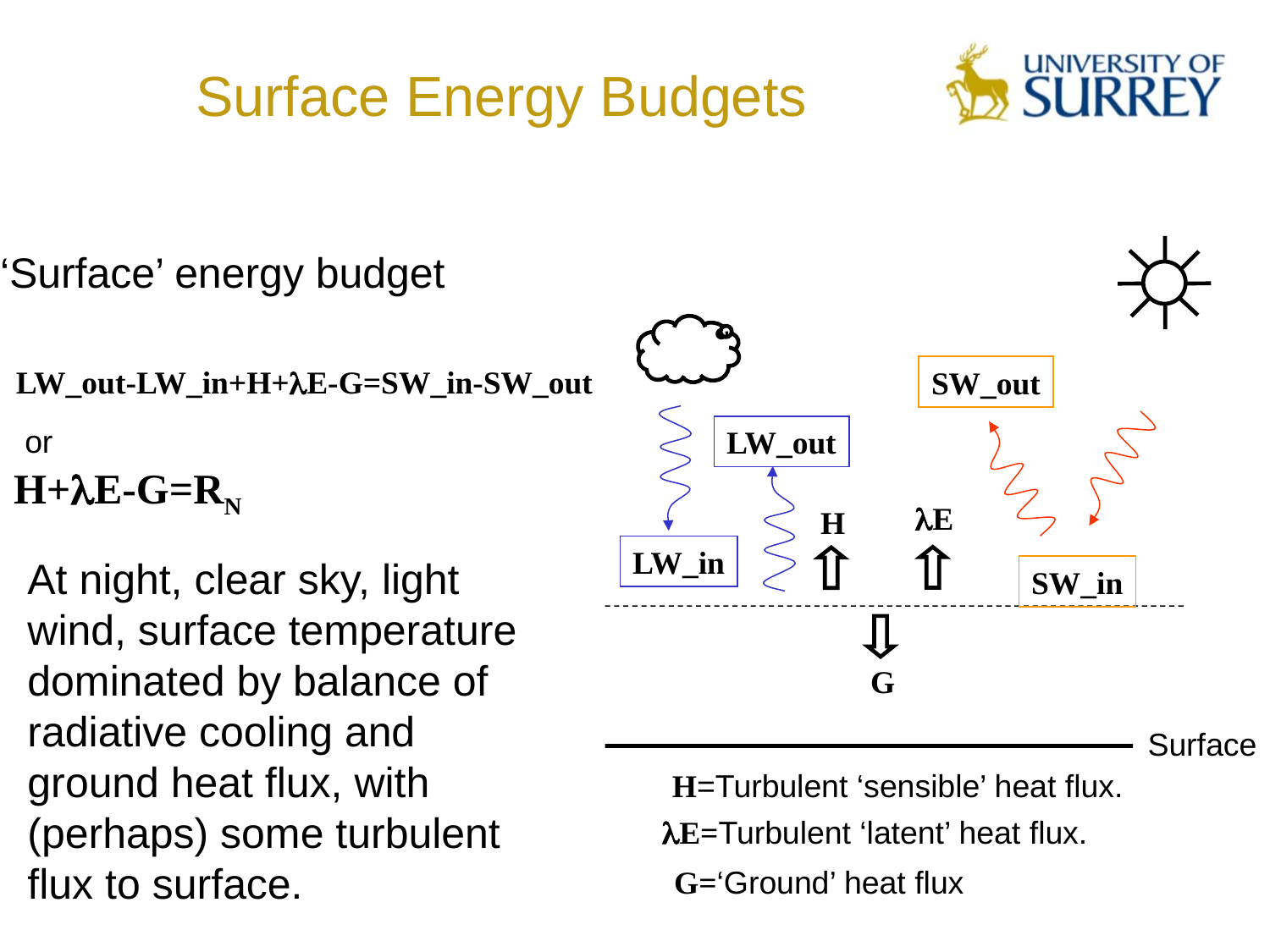

# Surface Energy Budgets

‘Surface’ energy budget

LW_out-LW_in+H+λE-G=SW_in-SW_out
SW_out

or

LW_out
H+λE-G=RN

λE
H
LW_in
At night, clear sky, light wind, surface temperature dominated by balance of radiative cooling and ground heat flux, with (perhaps) some turbulent flux to surface.

SW_in

G
Surface

H=Turbulent ‘sensible’ heat flux.
λE=Turbulent ‘latent’ heat flux.
G=‘Ground’ heat flux